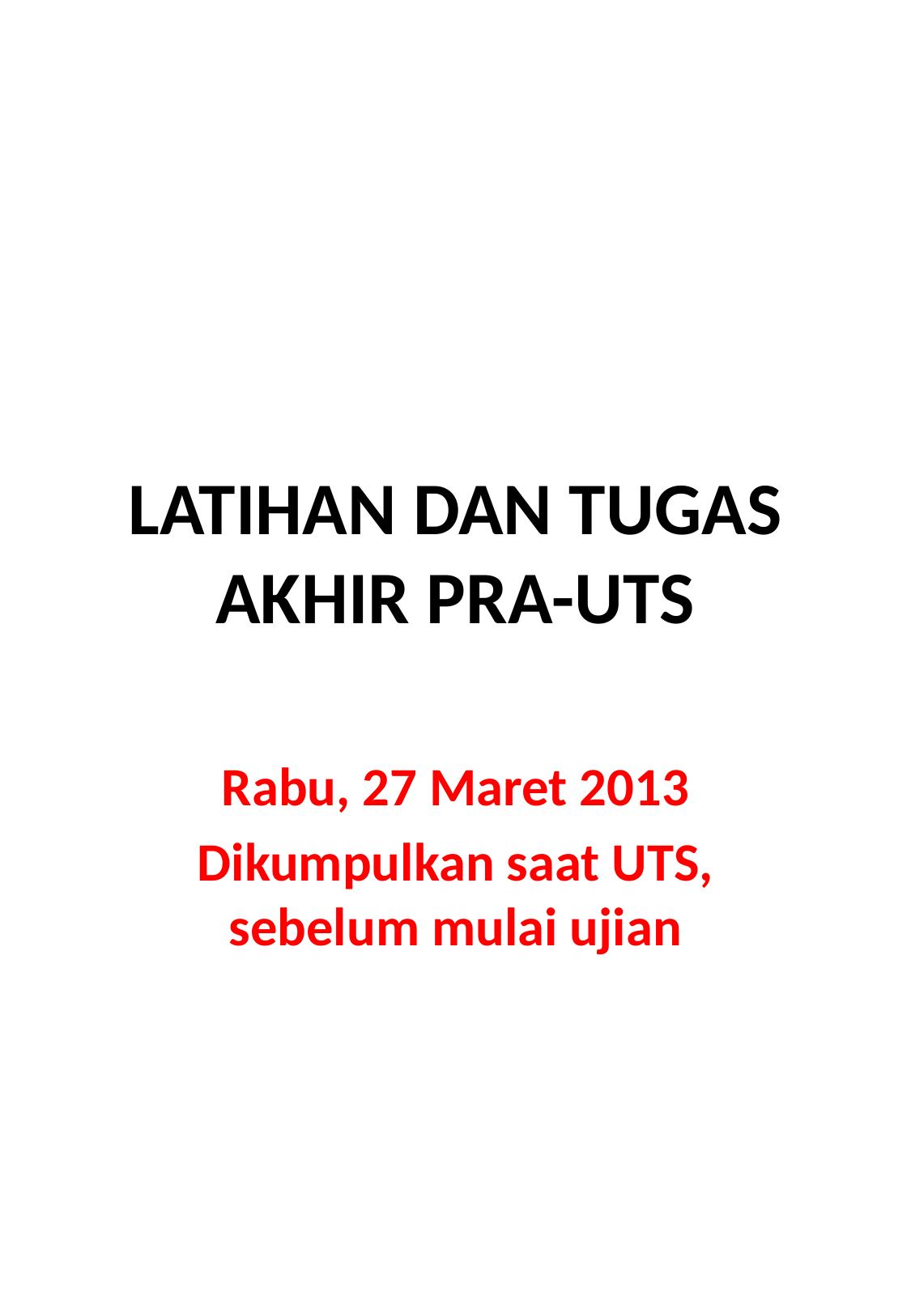

# LATIHAN DAN TUGAS AKHIR PRA-UTS
Rabu, 27 Maret 2013
Dikumpulkan saat UTS, sebelum mulai ujian